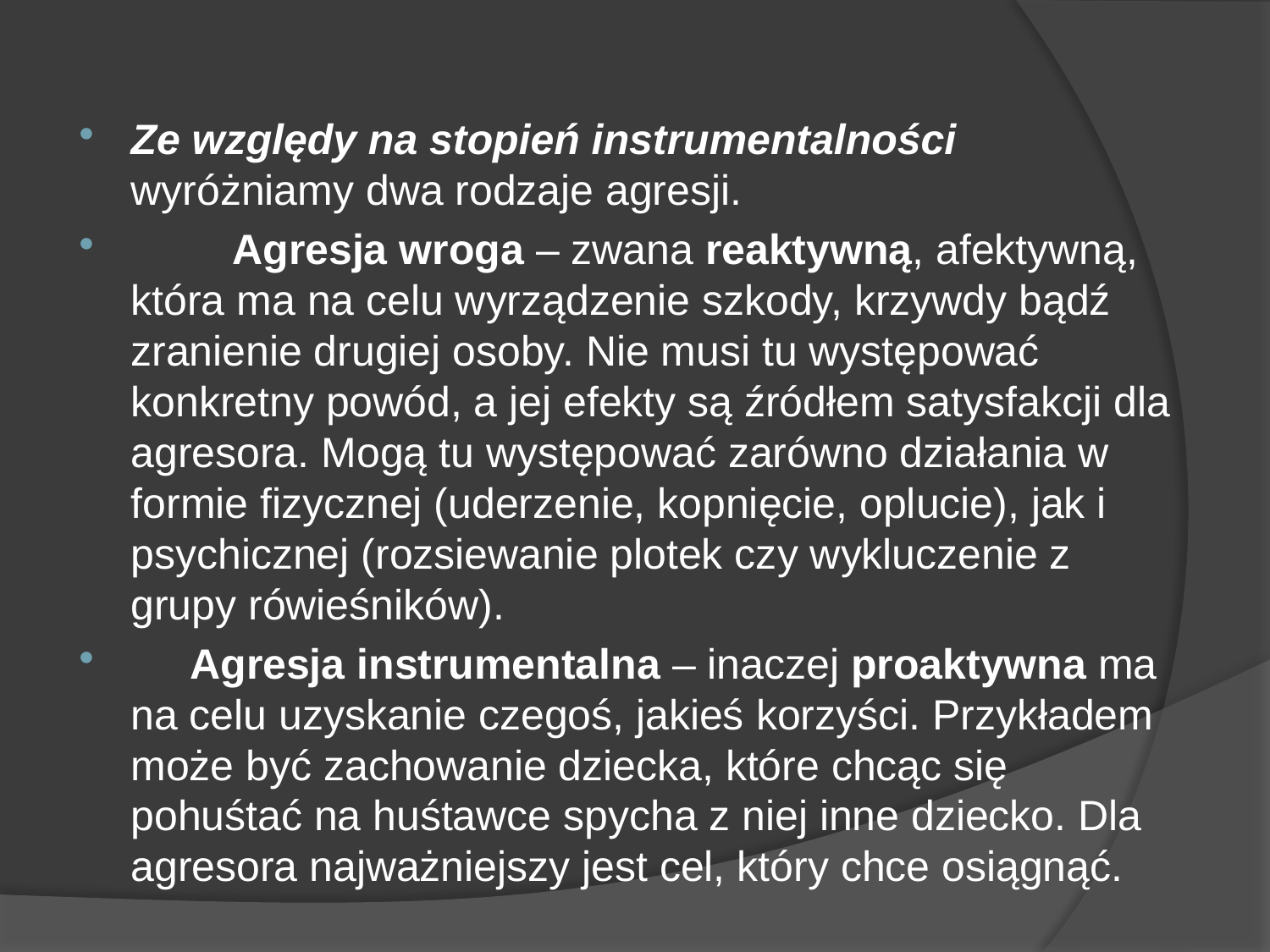

Ze względy na stopień instrumentalności wyróżniamy dwa rodzaje agresji.
	Agresja wroga – zwana reaktywną, afektywną, która ma na celu wyrządzenie szkody, krzywdy bądź zranienie drugiej osoby. Nie musi tu występować konkretny powód, a jej efekty są źródłem satysfakcji dla agresora. Mogą tu występować zarówno działania w formie fizycznej (uderzenie, kopnięcie, oplucie), jak i psychicznej (rozsiewanie plotek czy wykluczenie z grupy rówieśników).
     Agresja instrumentalna – inaczej proaktywna ma na celu uzyskanie czegoś, jakieś korzyści. Przykładem może być zachowanie dziecka, które chcąc się pohuśtać na huśtawce spycha z niej inne dziecko. Dla agresora najważniejszy jest cel, który chce osiągnąć.